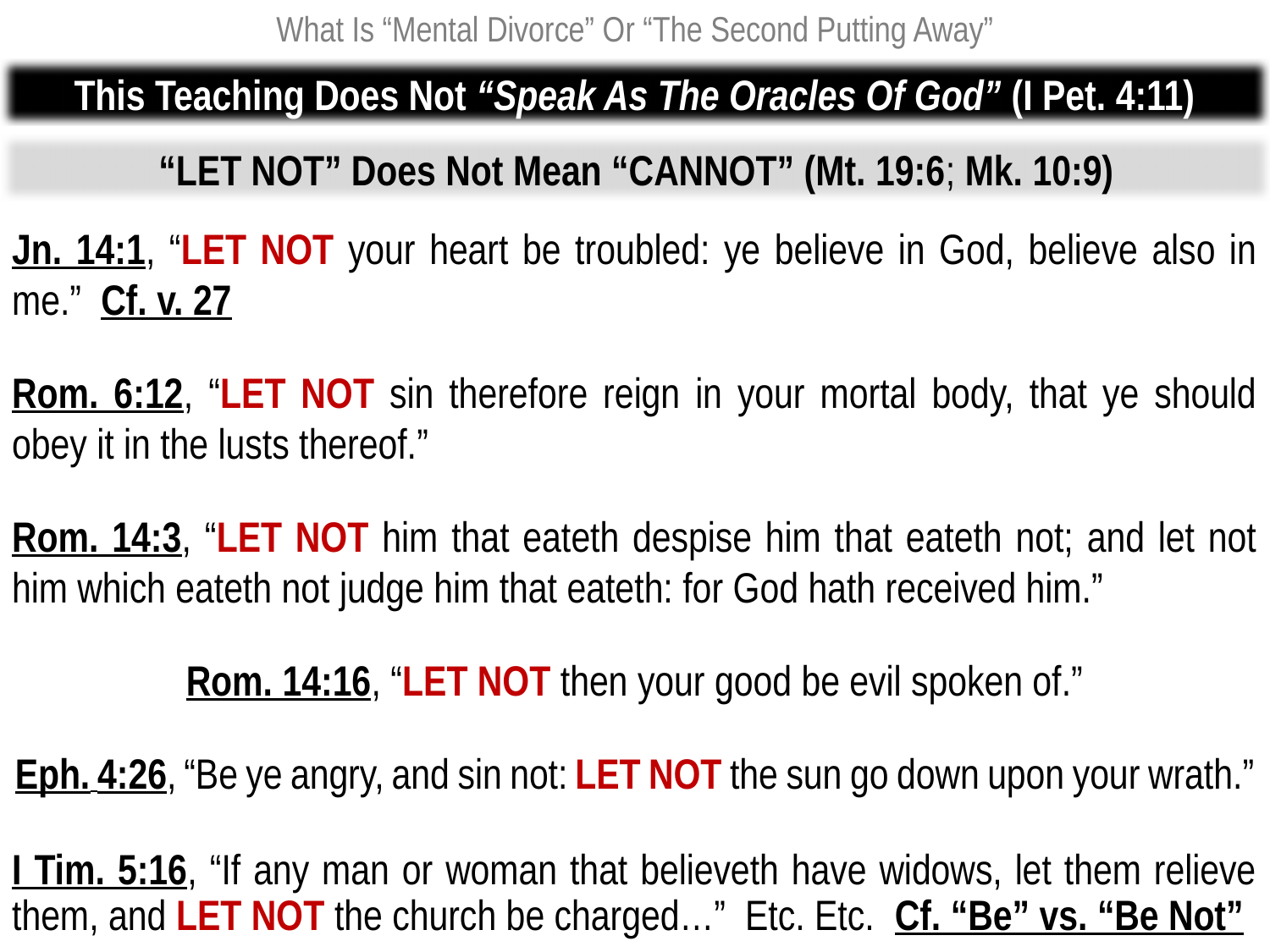

What Is “Mental Divorce” Or “The Second Putting Away”
This Teaching Does Not “Speak As The Oracles Of God” (I Pet. 4:11)
“LET NOT” Does Not Mean “CANNOT” (Mt. 19:6; Mk. 10:9)
Jn. 14:1, “LET NOT your heart be troubled: ye believe in God, believe also in me.”  Cf. v. 27

Rom. 6:12, “LET NOT sin therefore reign in your mortal body, that ye should obey it in the lusts thereof.”

Rom. 14:3, “LET NOT him that eateth despise him that eateth not; and let not him which eateth not judge him that eateth: for God hath received him.”

Rom. 14:16, “LET NOT then your good be evil spoken of.”

Eph. 4:26, “Be ye angry, and sin not: LET NOT the sun go down upon your wrath.”

I Tim. 5:16, “If any man or woman that believeth have widows, let them relieve them, and LET NOT the church be charged…”  Etc. Etc.  Cf. “Be” vs. “Be Not”